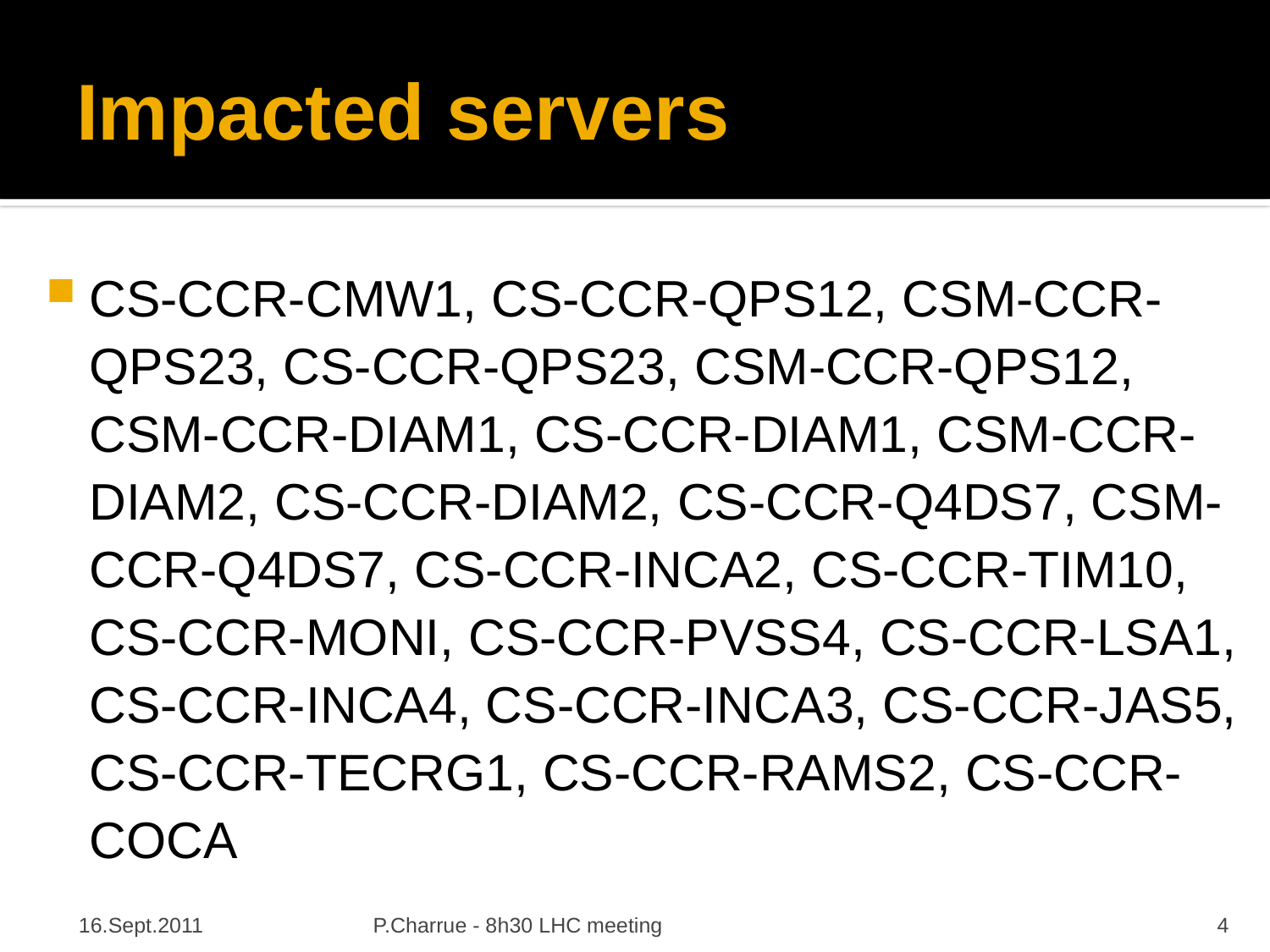

# Impacted servers
CS-CCR-CMW1, CS-CCR-QPS12, CSM-CCR-QPS23, CS-CCR-QPS23, CSM-CCR-QPS12, CSM-CCR-DIAM1, CS-CCR-DIAM1, CSM-CCR-DIAM2, CS-CCR-DIAM2, CS-CCR-Q4DS7, CSM-CCR-Q4DS7, CS-CCR-INCA2, CS-CCR-TIM10, CS-CCR-MONI, CS-CCR-PVSS4, CS-CCR-LSA1, CS-CCR-INCA4, CS-CCR-INCA3, CS-CCR-JAS5, CS-CCR-TECRG1, CS-CCR-RAMS2, CS-CCR-COCA
16.Sept.2011
P.Charrue - 8h30 LHC meeting
4